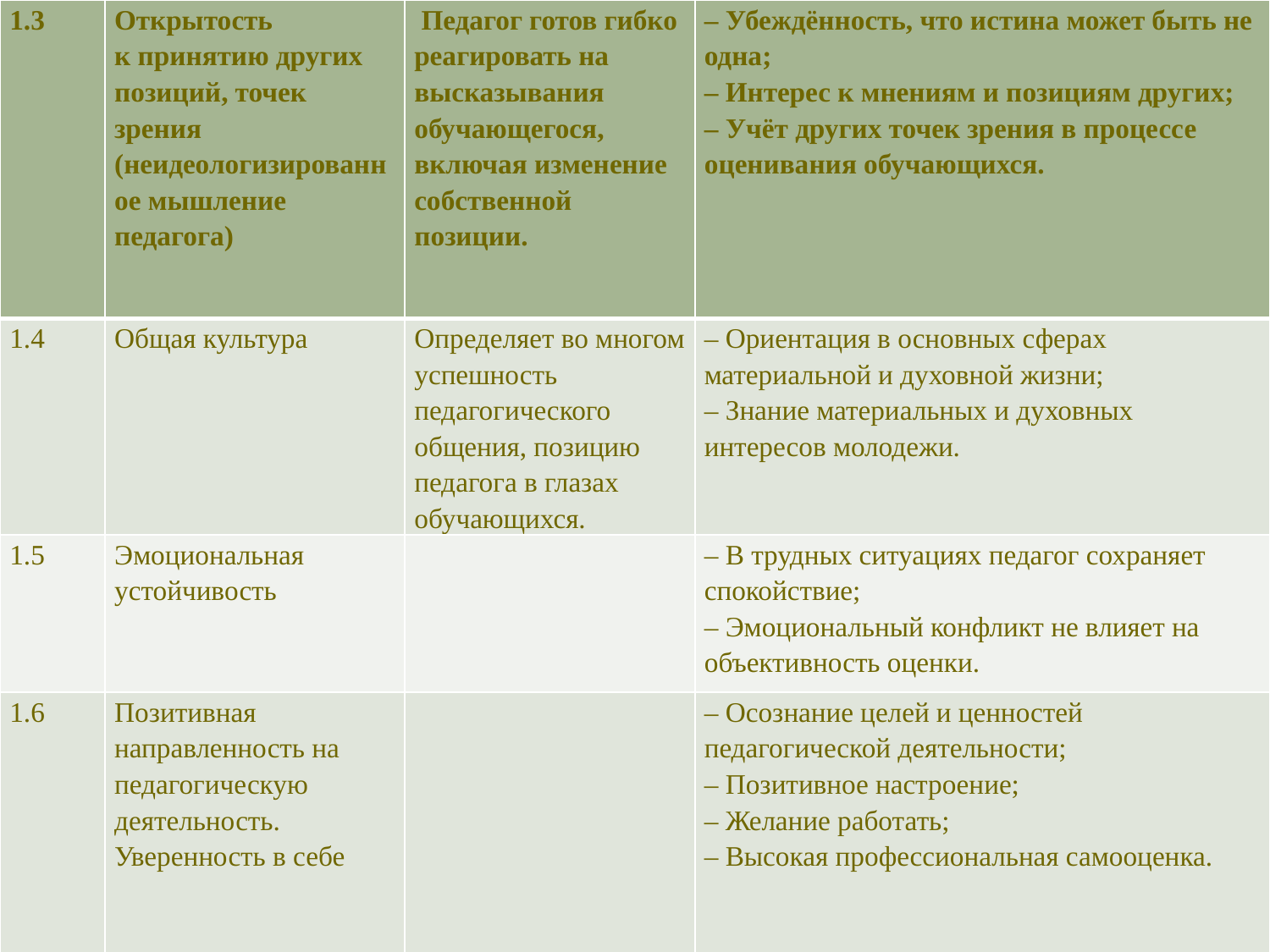

| 1.3 | Открытость к принятию других позиций, точек зрения (неидеологизированное мышление педагога) | Педагог готов гибко реагировать на высказывания обучающегося, включая изменение собственной позиции. | – Убеждённость, что истина может быть не одна; – Интерес к мнениям и позициям других; – Учёт других точек зрения в процессе оценивания обучающихся. |
| --- | --- | --- | --- |
| 1.4 | Общая культура | Определяет во многом успешность педагогического общения, позицию педагога в глазах обучающихся. | – Ориентация в основных сферах материальной и духовной жизни; – Знание материальных и духовных интересов молодежи. |
| 1.5 | Эмоциональная устойчивость |  | – В трудных ситуациях педагог сохраняет спокойствие; – Эмоциональный конфликт не влияет на объективность оценки. |
| 1.6 | Позитивная направленность на педагогическую деятельность. Уверенность в себе |  | – Осознание целей и ценностей педагогической деятельности; – Позитивное настроение; – Желание работать; – Высокая профессиональная самооценка. |